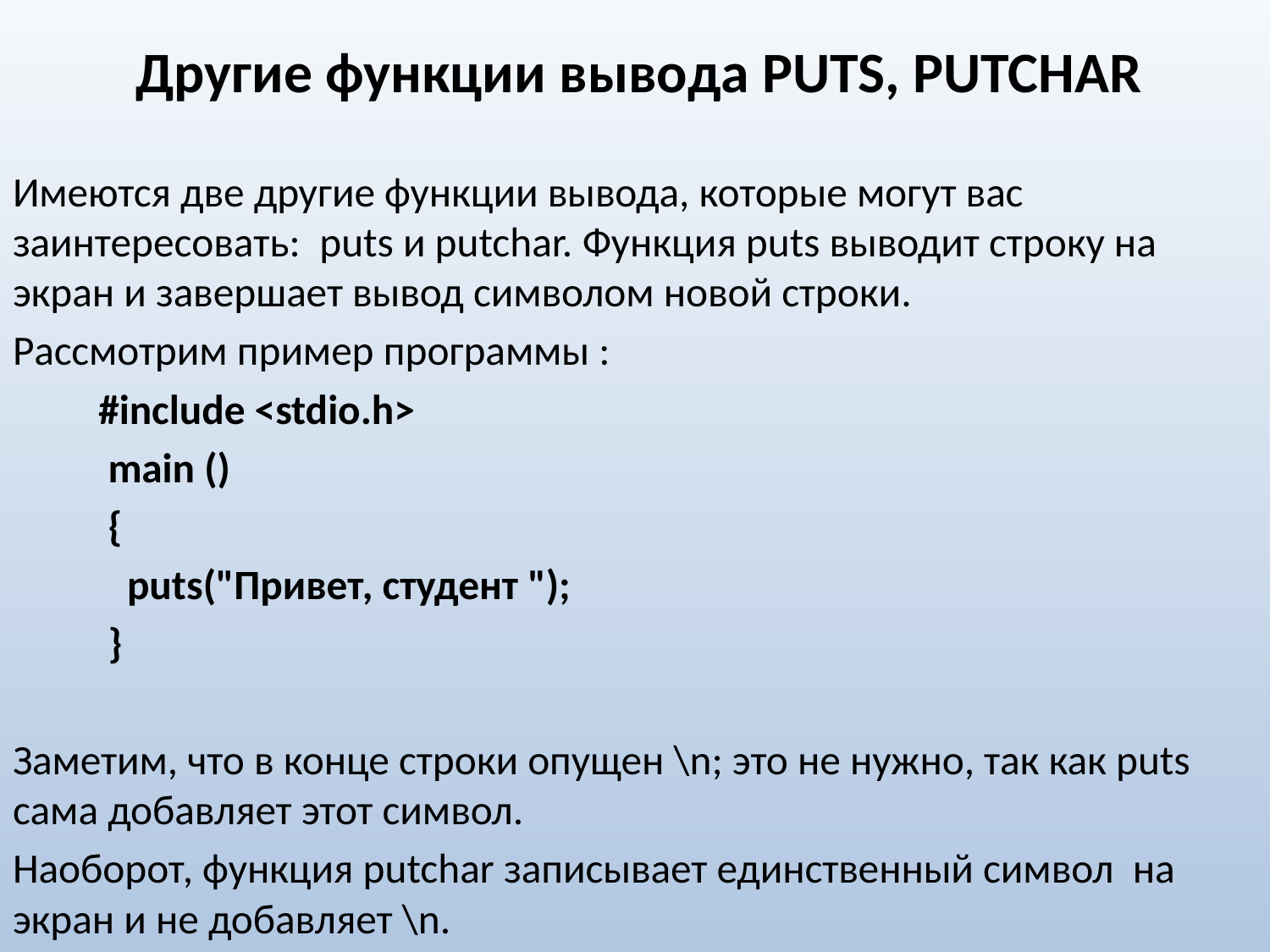

# Другие функции вывода PUTS, PUTCHAR
Имеются две другие функции вывода, которые могут вас заинтересовать:  puts и putchar. Функция puts выводит строку на экран и завершает вывод символом новой строки.
Рассмотрим пример программы :
         #include <stdio.h>
          main ()
          {
            puts("Привет, студент ");
          }

Заметим, что в конце строки опущен \n; это не нужно, так как puts сама добавляет этот символ.
Наоборот, функция putchar записывает единственный символ  на экран и не добавляет \n.